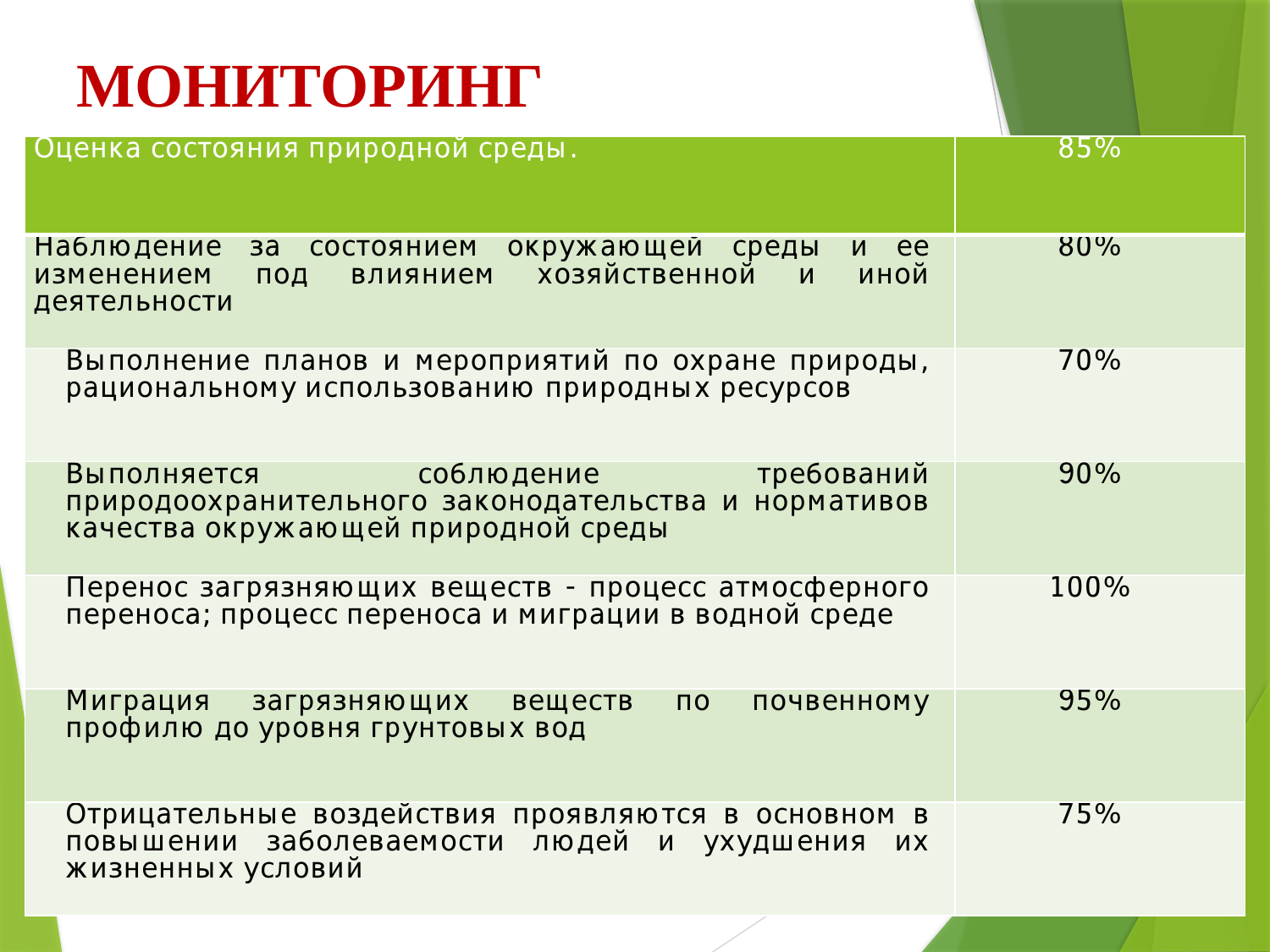

# МОНИТОРИНГ
| Оценка состояния природной среды. | 85% |
| --- | --- |
| Наблюдение за состоянием окружающей среды и ее изменением под влиянием хозяйственной и иной деятельности | 80% |
| Выполнение планов и мероприятий по охране природы, рациональному использованию природных ресурсов | 70% |
| Выполняется соблюдение требований природоохранительного законодательства и нормативов качества окружающей природной среды | 90% |
| Перенос загрязняющих веществ - процесс атмосферного переноса; процесс переноса и миграции в водной среде | 100% |
| Миграция загрязняющих веществ по почвенному профилю до уровня грунтовых вод | 95% |
| Отрицательные воздействия проявляются в основном в повышении заболеваемости людей и ухудшения их жизненных условий | 75% |